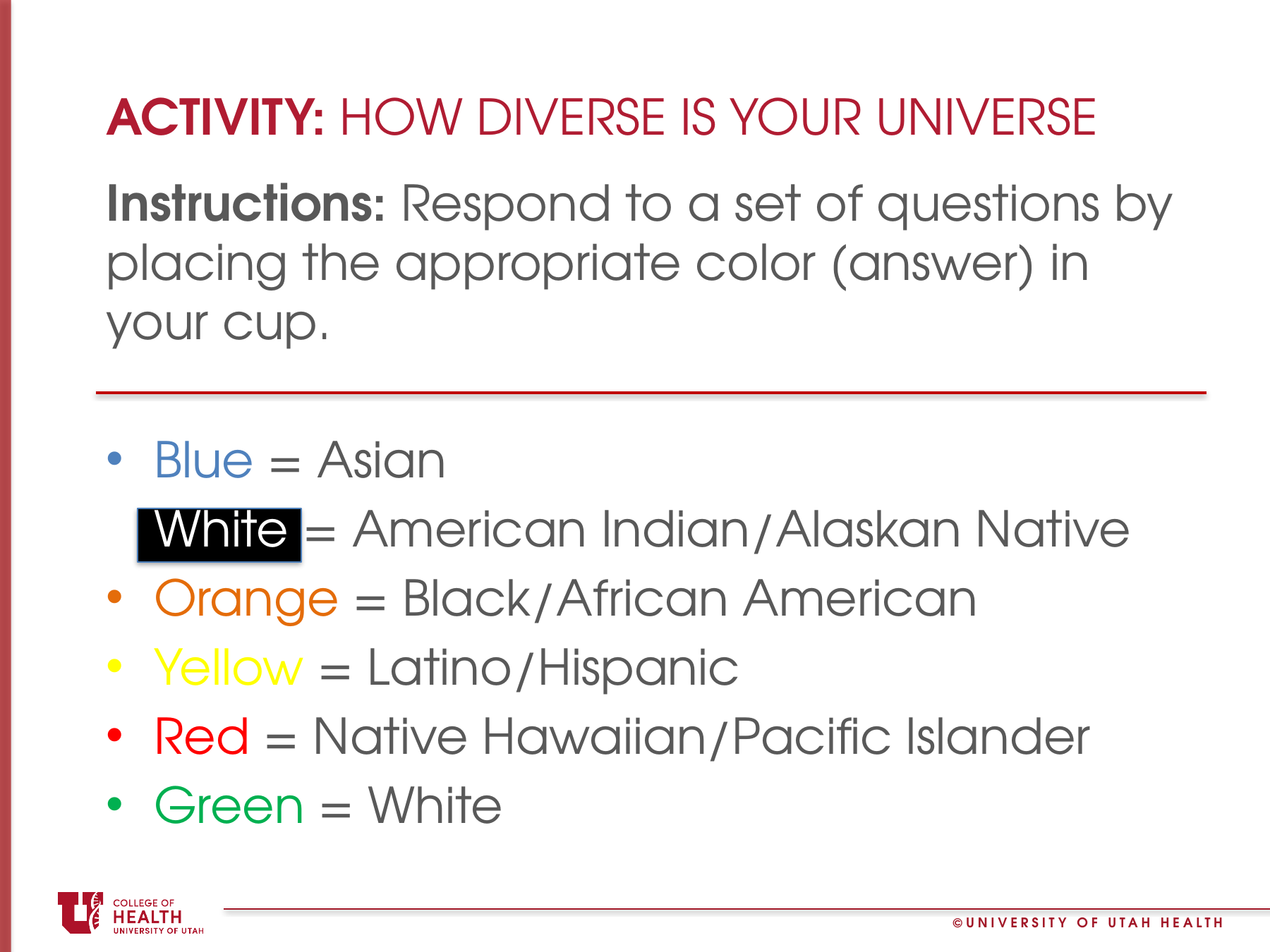

# Activity: How Diverse is your universe
Instructions: Respond to a set of questions by placing the appropriate color (answer) in your cup.

Blue = Asian
White = American Indian/Alaskan Native
Orange = Black/African American
Yellow = Latino/Hispanic
Red = Native Hawaiian/Pacific Islander
Green = White